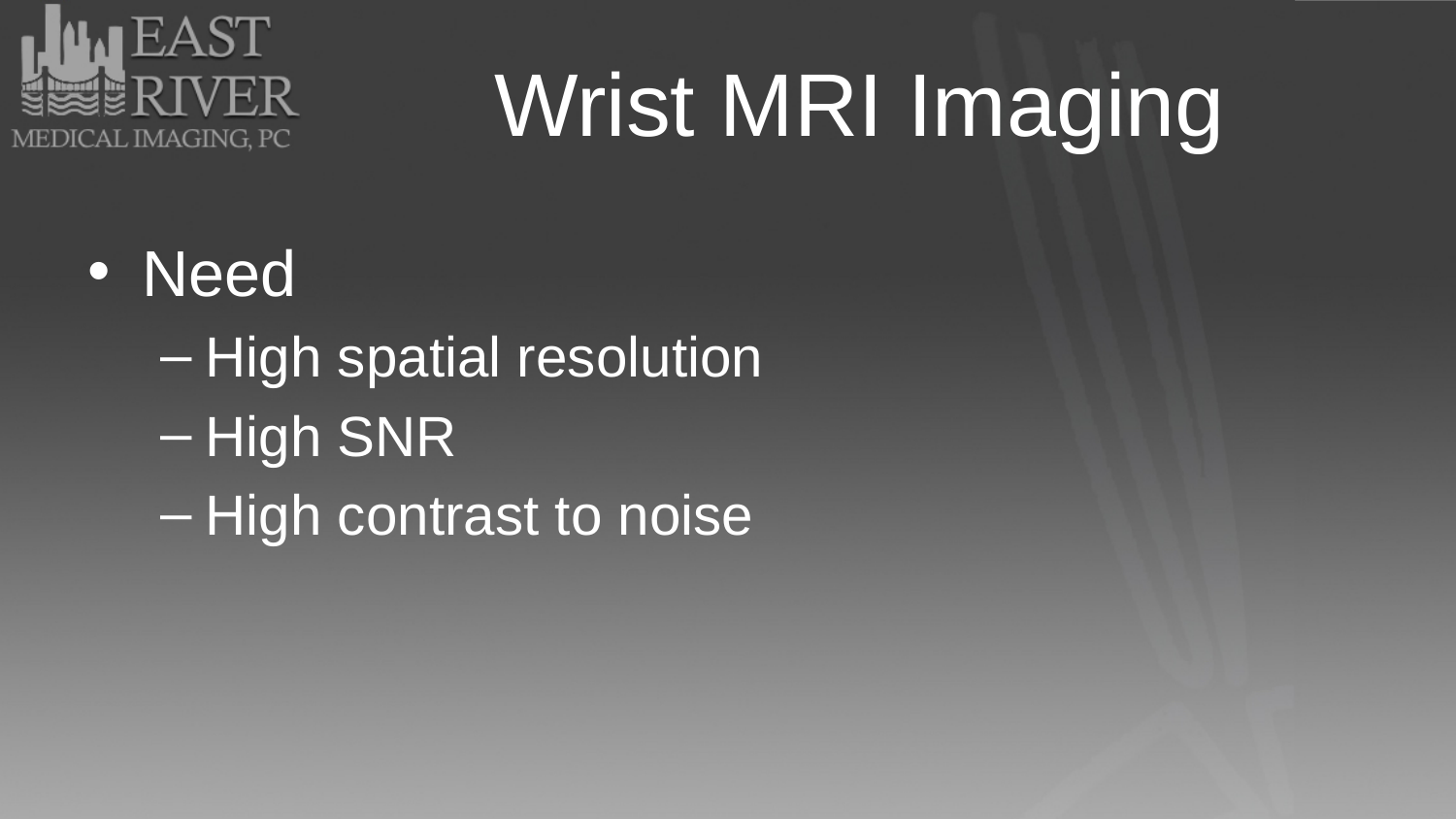

# Wrist MRI Imaging
Need
High spatial resolution
High SNR
High contrast to noise